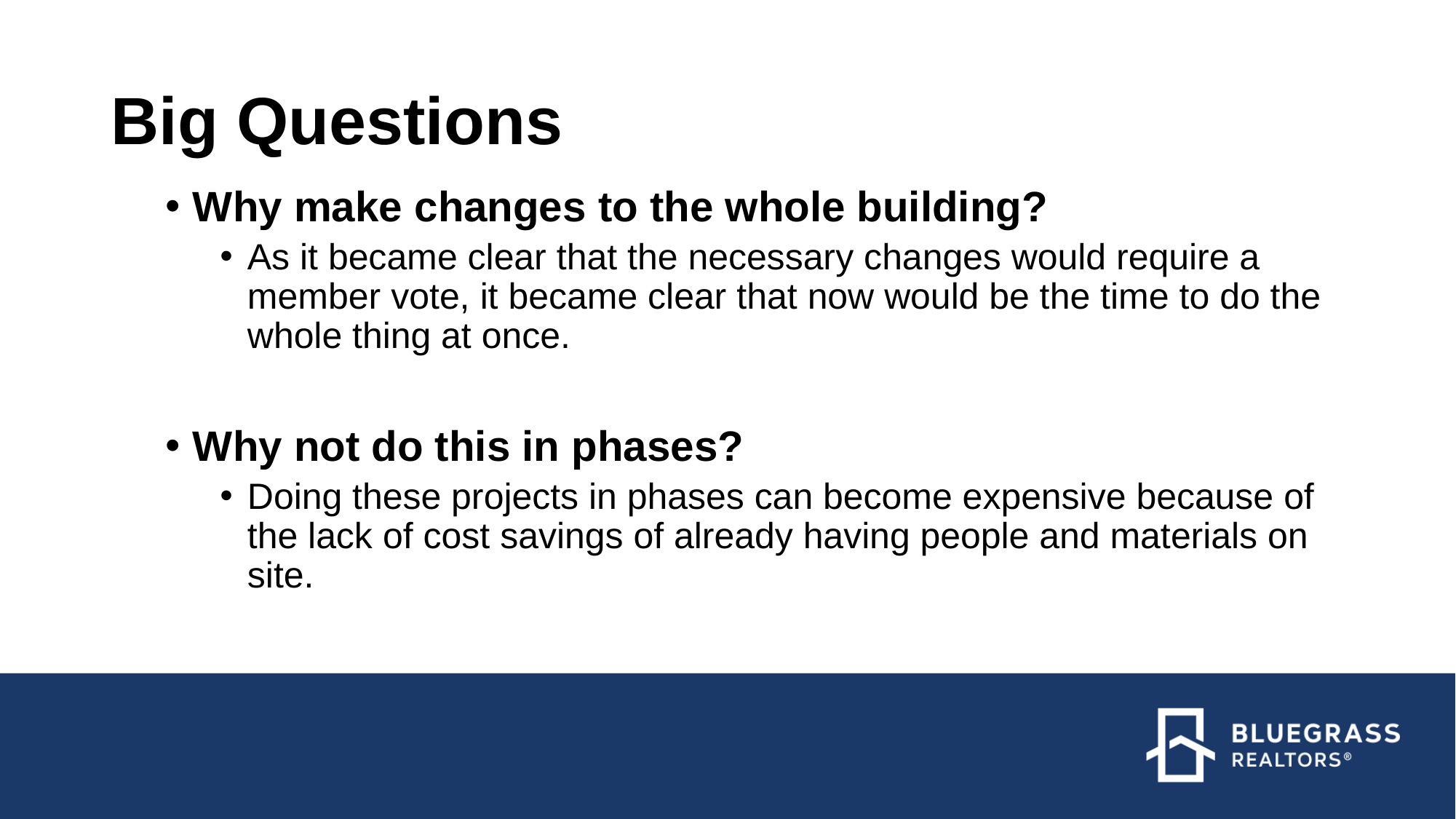

# Big Questions
Why make changes to the whole building?
As it became clear that the necessary changes would require a member vote, it became clear that now would be the time to do the whole thing at once.

Why not do this in phases?
Doing these projects in phases can become expensive because of the lack of cost savings of already having people and materials on site.